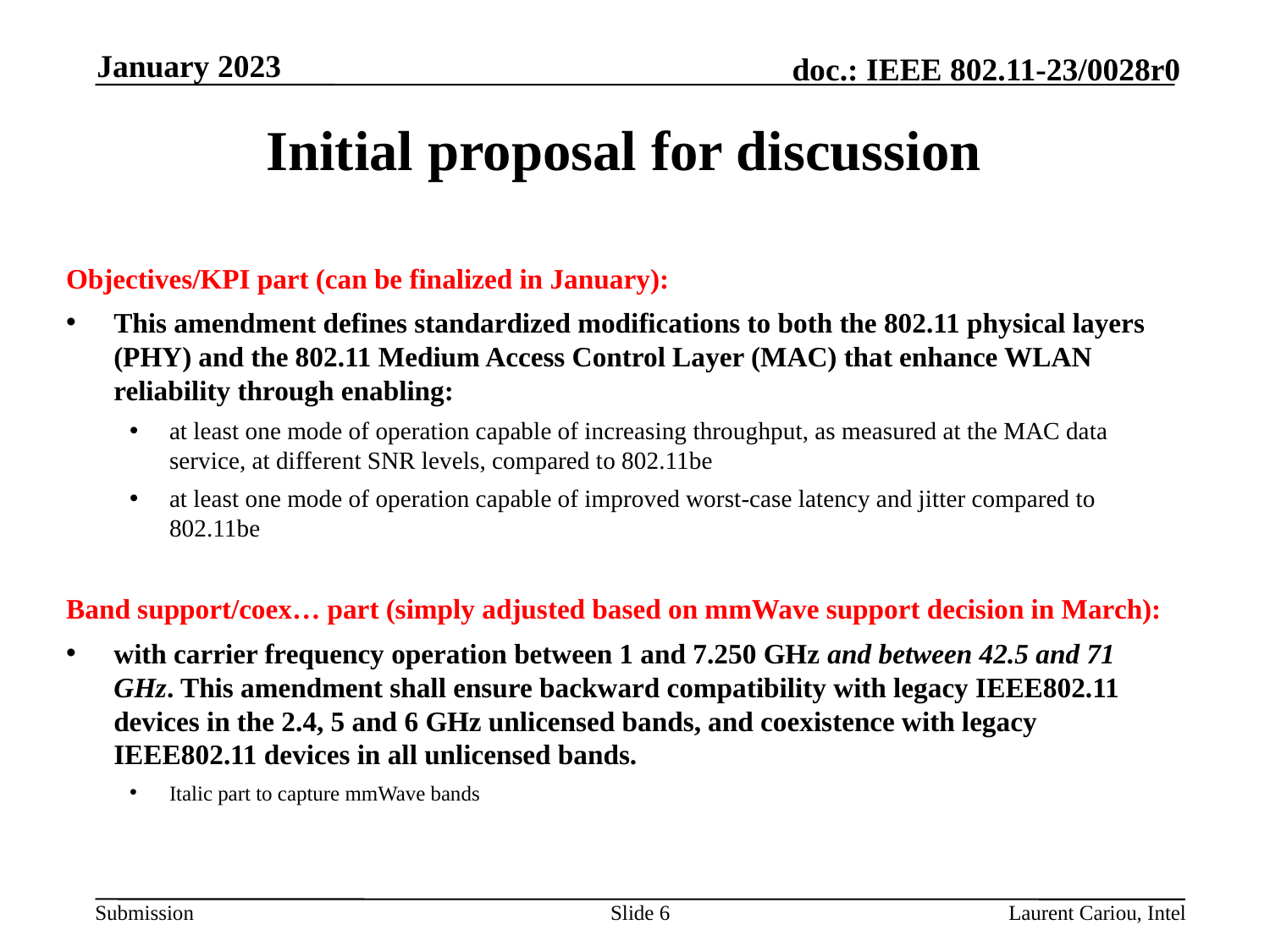

January 2023
# Initial proposal for discussion
Objectives/KPI part (can be finalized in January):
This amendment defines standardized modifications to both the 802.11 physical layers (PHY) and the 802.11 Medium Access Control Layer (MAC) that enhance WLAN reliability through enabling:
at least one mode of operation capable of increasing throughput, as measured at the MAC data service, at different SNR levels, compared to 802.11be
at least one mode of operation capable of improved worst-case latency and jitter compared to 802.11be

Band support/coex… part (simply adjusted based on mmWave support decision in March):
with carrier frequency operation between 1 and 7.250 GHz and between 42.5 and 71 GHz. This amendment shall ensure backward compatibility with legacy IEEE802.11 devices in the 2.4, 5 and 6 GHz unlicensed bands, and coexistence with legacy IEEE802.11 devices in all unlicensed bands.
Italic part to capture mmWave bands
Slide 6
Laurent Cariou, Intel